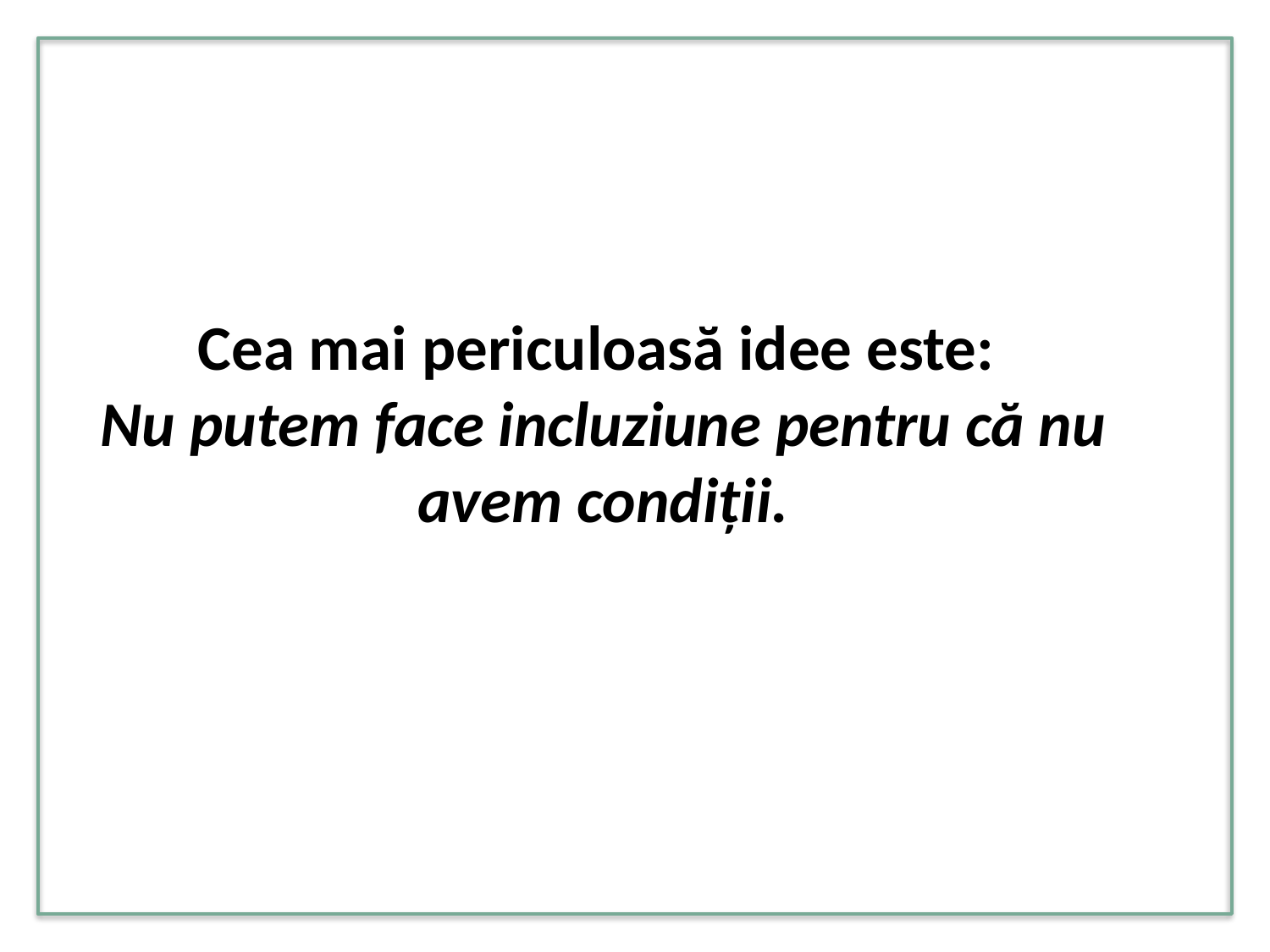

Cea mai periculoasă idee este:
Nu putem face incluziune pentru că nu avem condiții.